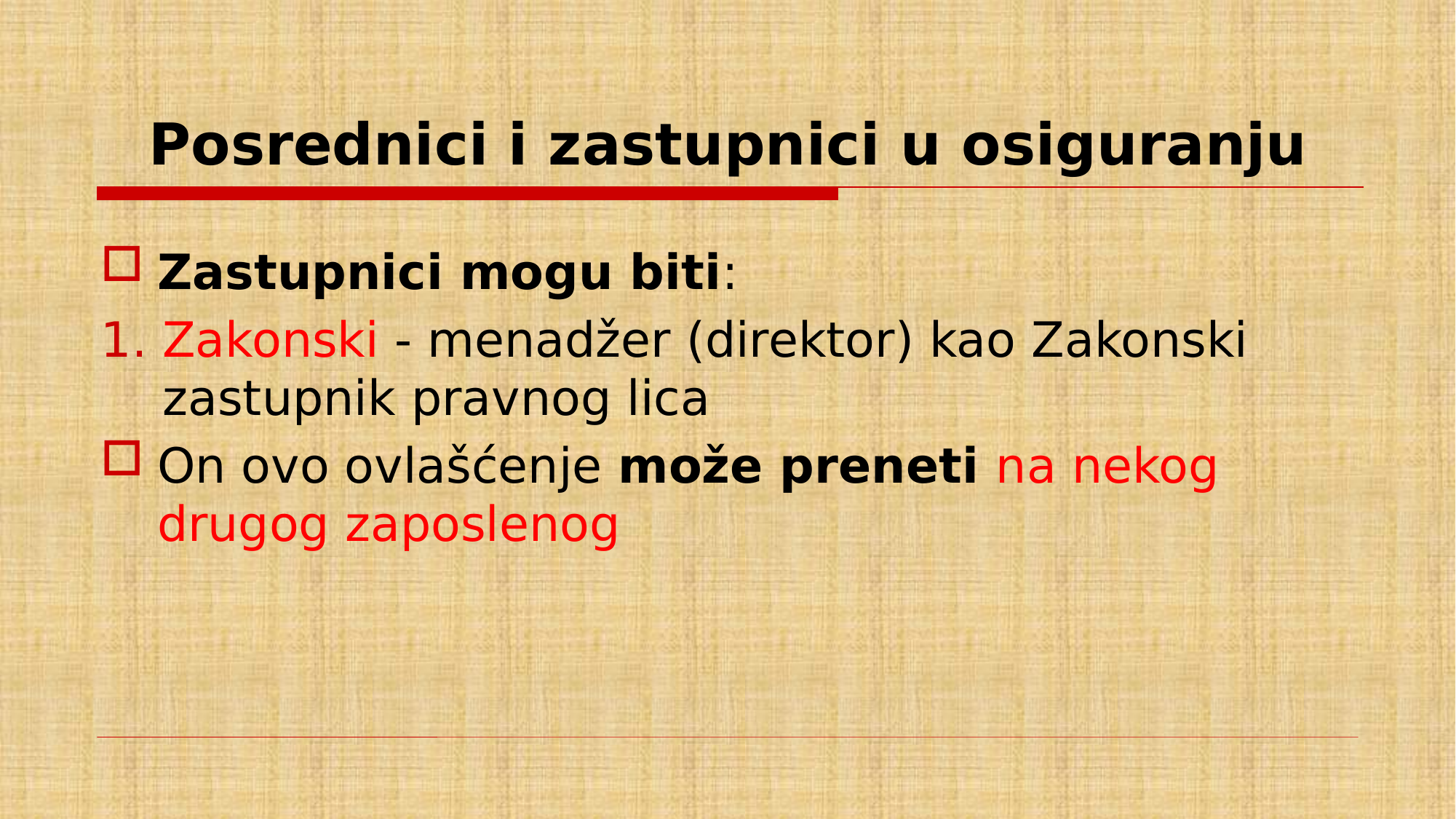

# Posrednici i zastupnici u osiguranju
Zastupnici mogu biti:
Zakonski - menadžer (direktor) kao Zakonski zastupnik pravnog lica
On ovo ovlašćenje može preneti na nekog drugog zaposlenog